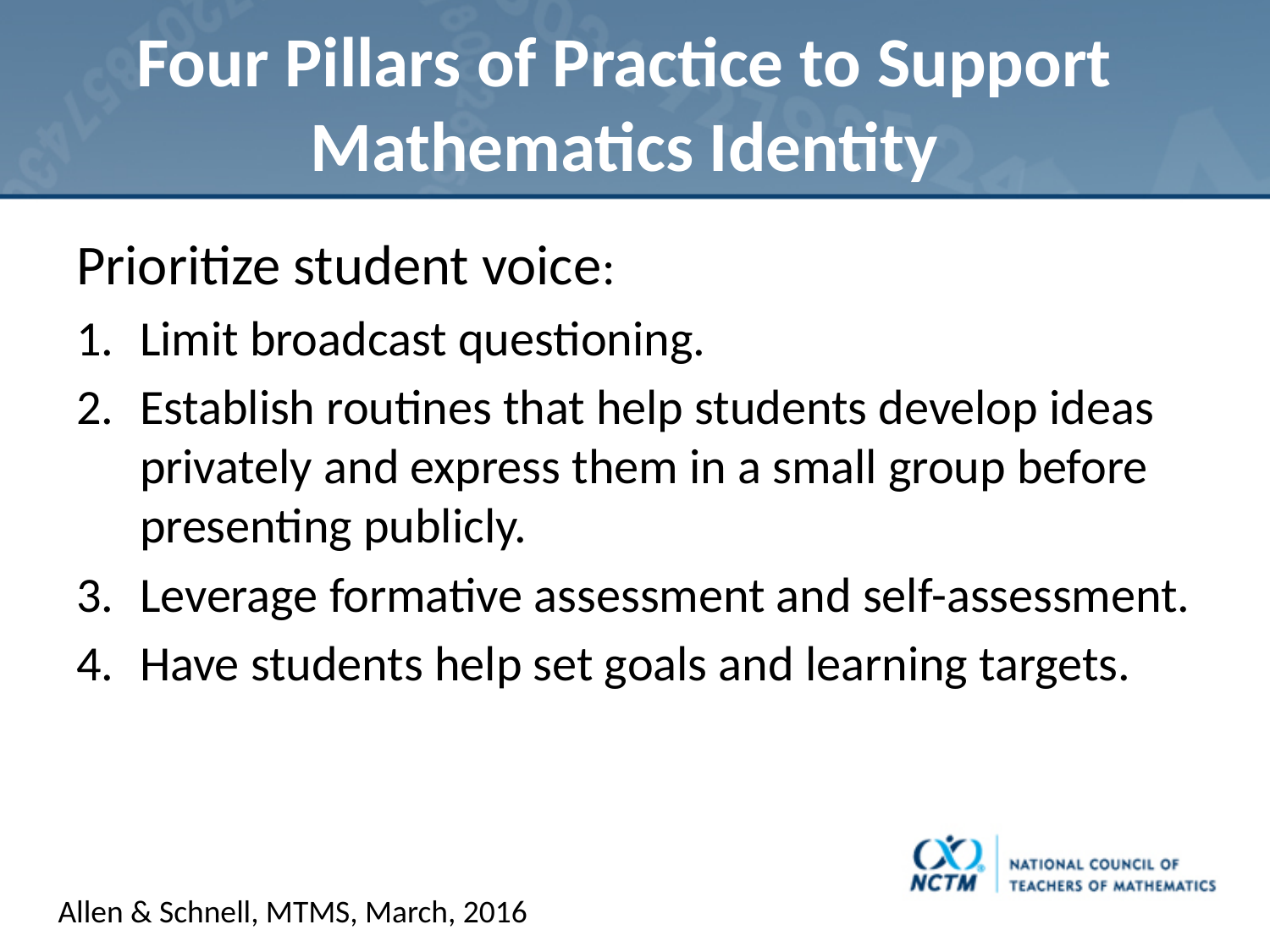

# Four Pillars of Practice to Support Mathematics Identity
Prioritize student voice:
Limit broadcast questioning.
Establish routines that help students develop ideas privately and express them in a small group before presenting publicly.
Leverage formative assessment and self-assessment.
Have students help set goals and learning targets.

Allen & Schnell, MTMS, March, 2016